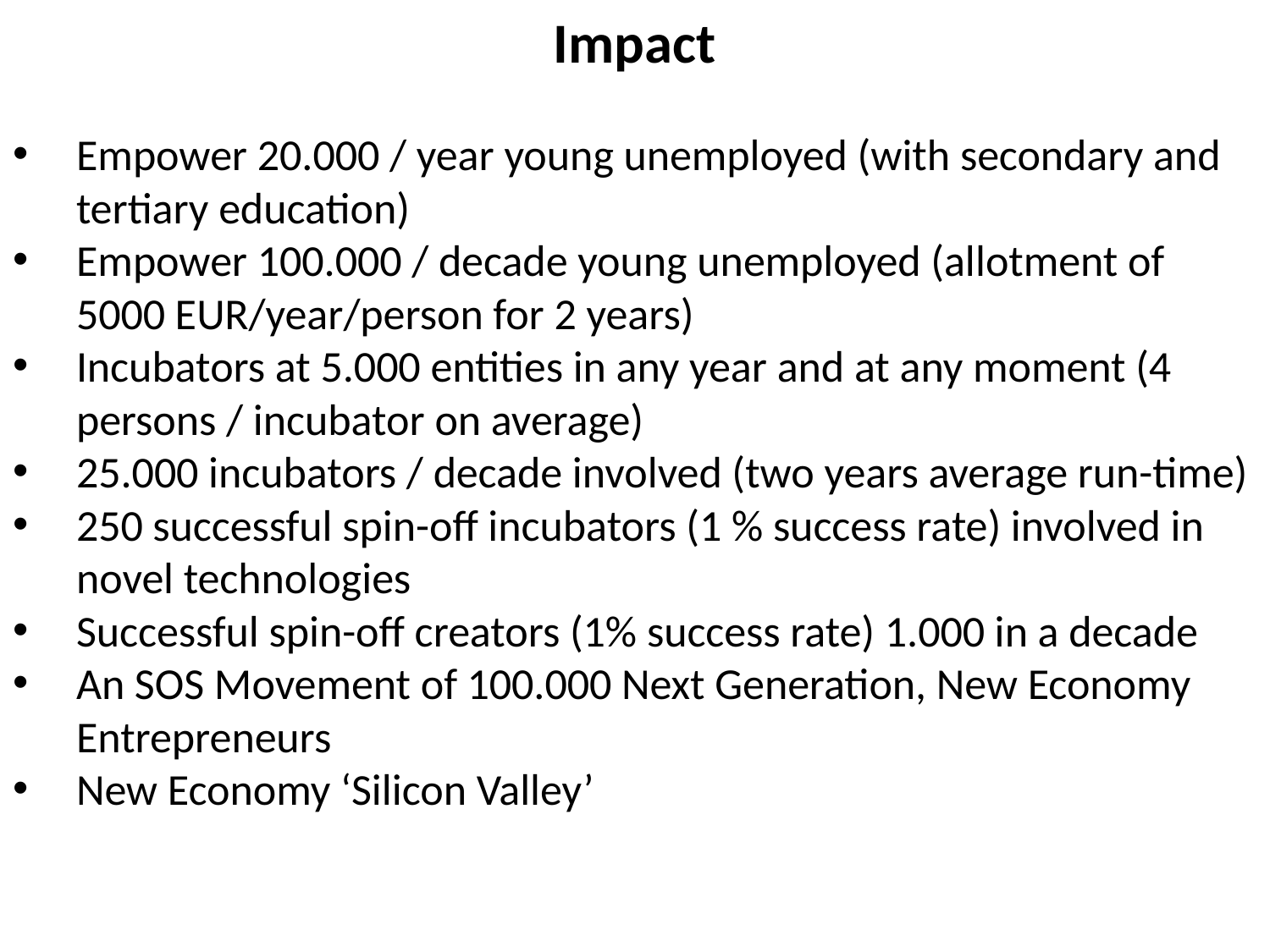

Impact

Empower 20.000 / year young unemployed (with secondary and tertiary education)
Empower 100.000 / decade young unemployed (allotment of 5000 EUR/year/person for 2 years)
Incubators at 5.000 entities in any year and at any moment (4 persons / incubator on average)
25.000 incubators / decade involved (two years average run-time)
250 successful spin-off incubators (1 % success rate) involved in novel technologies
Successful spin-off creators (1% success rate) 1.000 in a decade
An SOS Movement of 100.000 Next Generation, New Economy Entrepreneurs
New Economy ‘Silicon Valley’